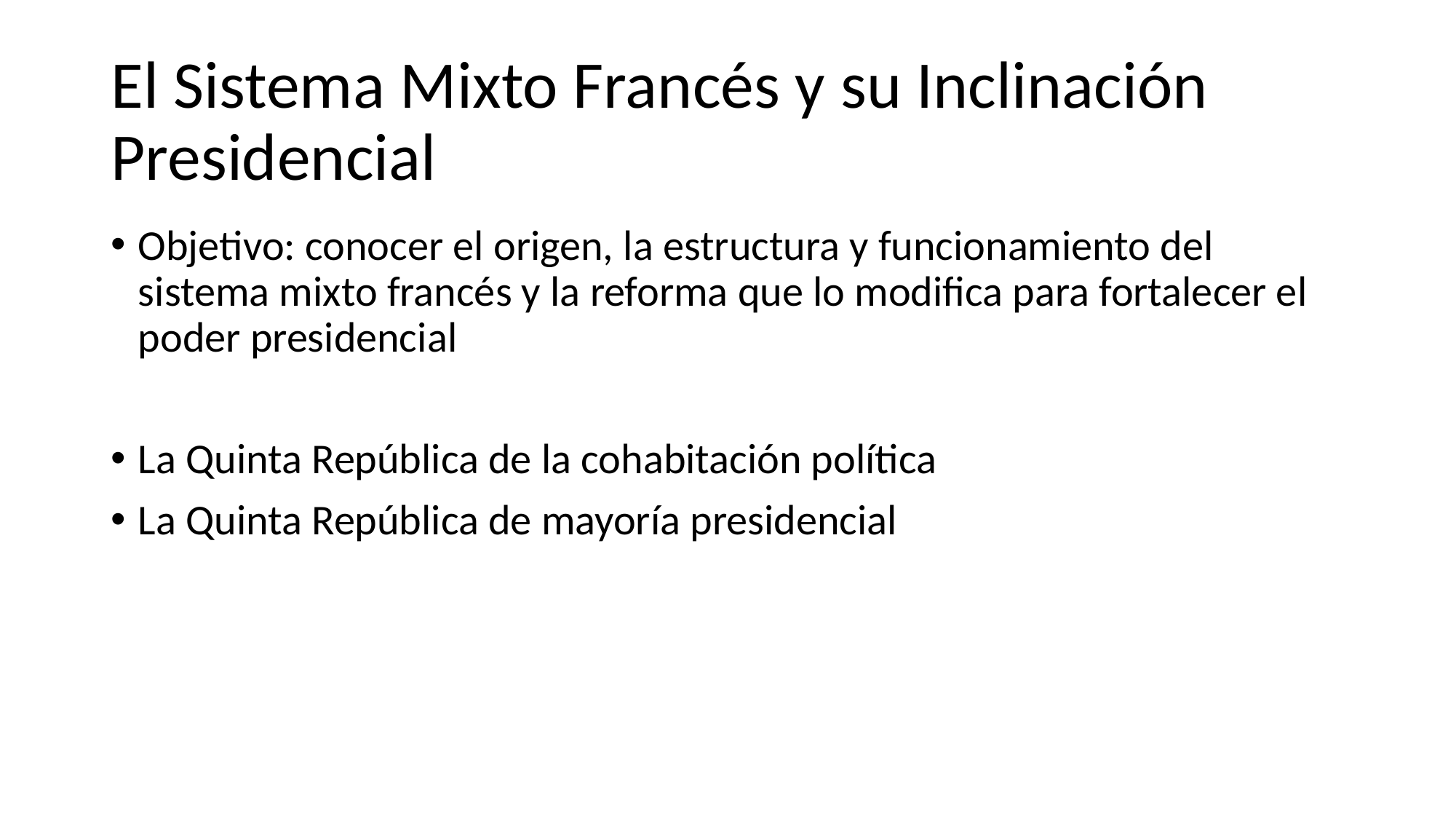

# El Sistema Mixto Francés y su Inclinación Presidencial
Objetivo: conocer el origen, la estructura y funcionamiento del sistema mixto francés y la reforma que lo modifica para fortalecer el poder presidencial

La Quinta República de la cohabitación política
La Quinta República de mayoría presidencial